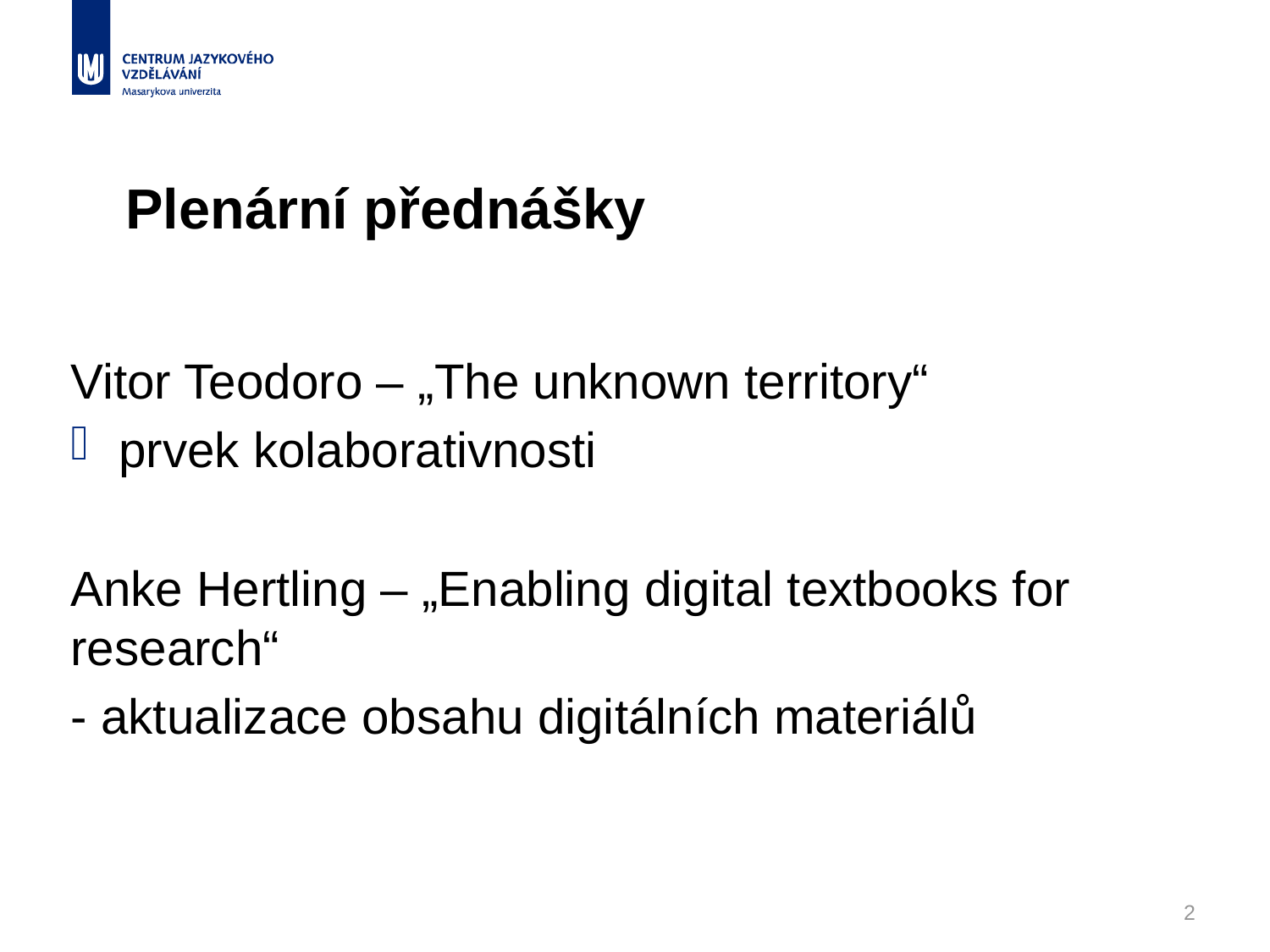

# Plenární přednášky

Vitor Teodoro – „The unknown territory“
prvek kolaborativnosti

Anke Hertling – „Enabling digital textbooks for research“
- aktualizace obsahu digitálních materiálů

2